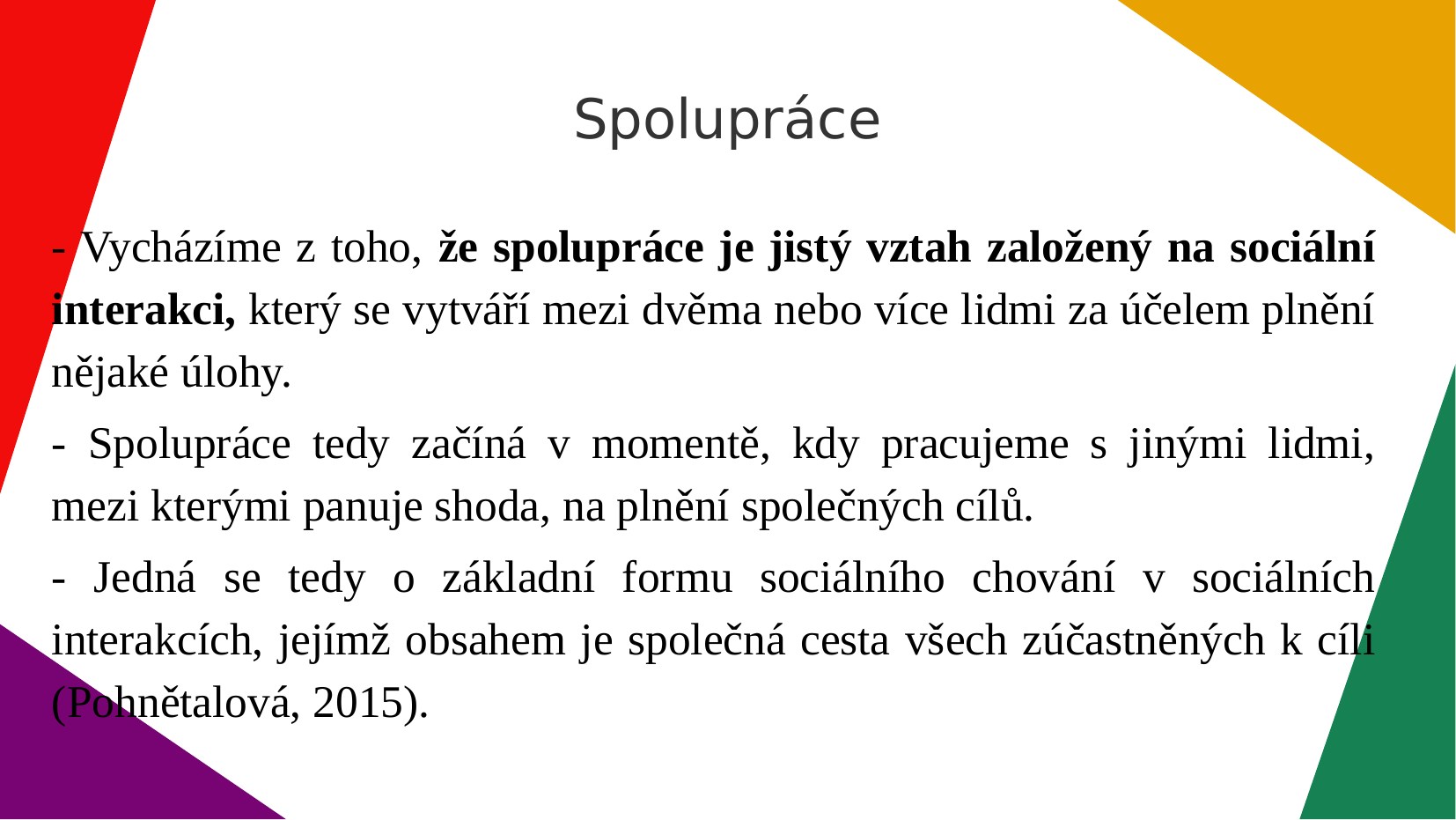

Spolupráce
- Vycházíme z toho, že spolupráce je jistý vztah založený na sociální interakci, který se vytváří mezi dvěma nebo více lidmi za účelem plnění nějaké úlohy.
- Spolupráce tedy začíná v momentě, kdy pracujeme s jinými lidmi, mezi kterými panuje shoda, na plnění společných cílů.
- Jedná se tedy o základní formu sociálního chování v sociálních interakcích, jejímž obsahem je společná cesta všech zúčastněných k cíli (Pohnětalová, 2015).